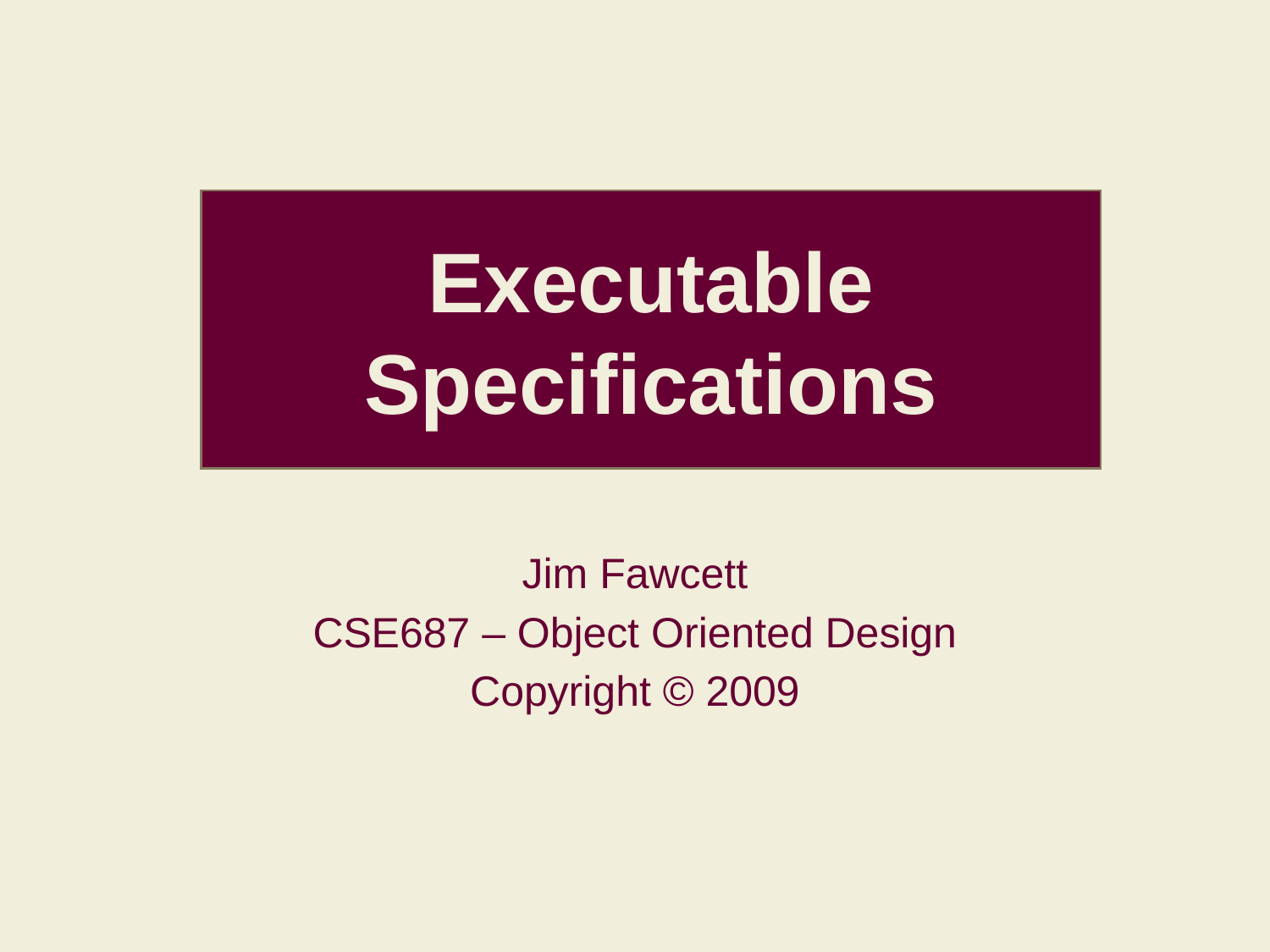

# Executable Specifications
Jim Fawcett
CSE687 – Object Oriented Design
Copyright © 2009